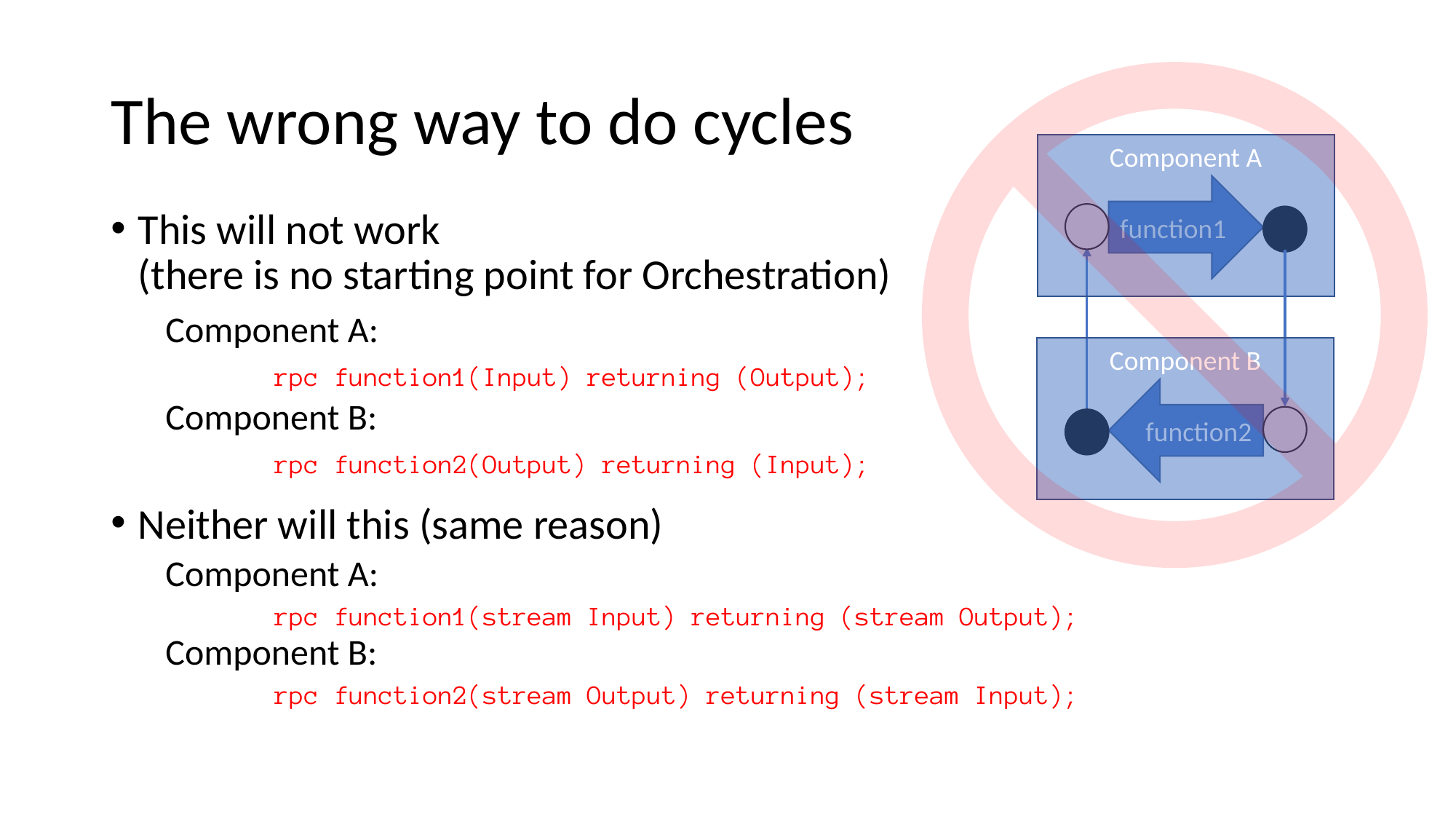

# The wrong way to do cycles

Component A
function1

This will not work
(there is no starting point for Orchestration)
Component A:
	rpc function1(Input) returning (Output);
Component B:
	rpc function2(Output) returning (Input);
Neither will this (same reason)
Component A:
	rpc function1(stream Input) returning (stream Output);
Component B:
	rpc function2(stream Output) returning (stream Input);

Component B
function2